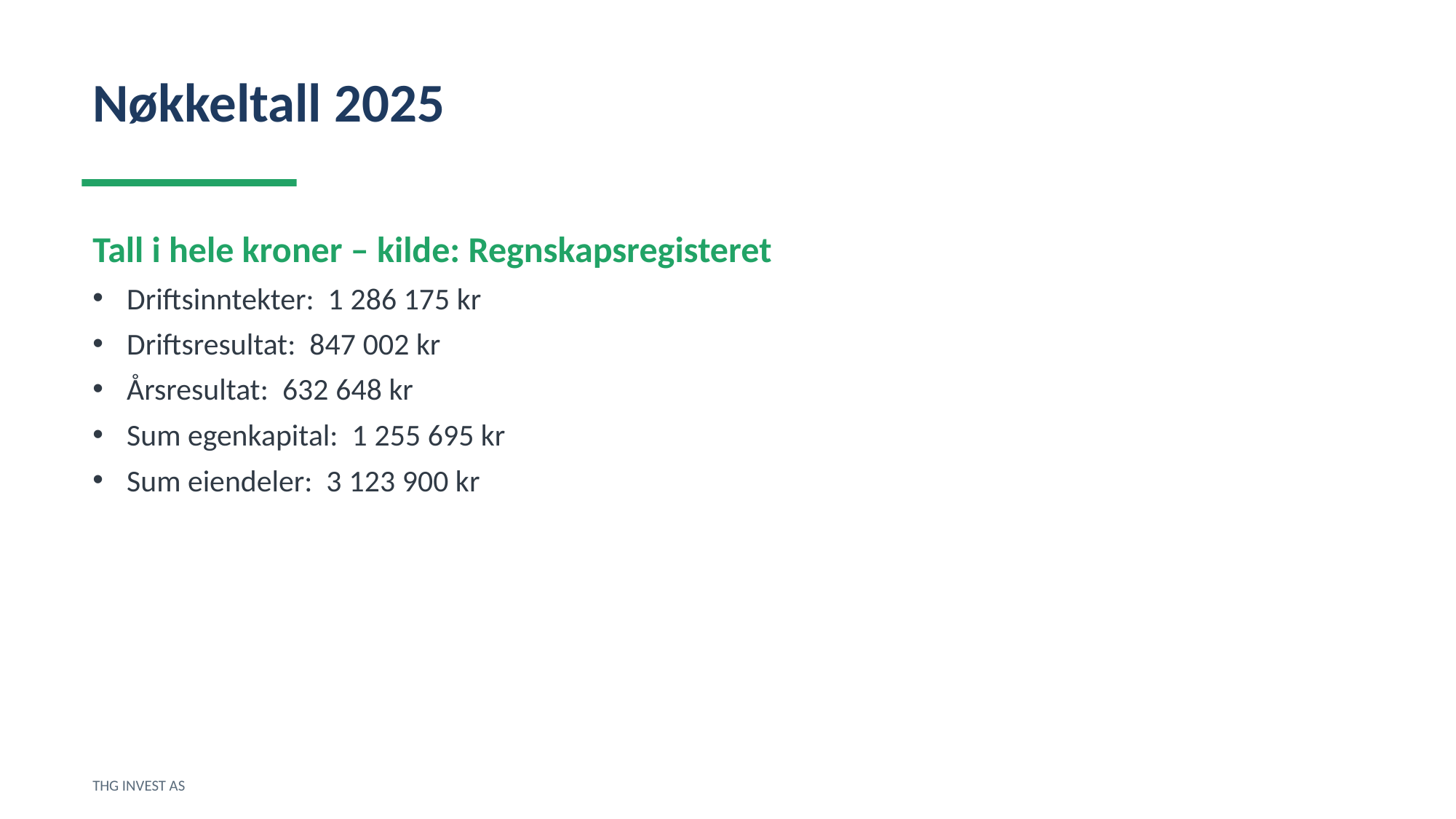

Nøkkeltall 2025

Tall i hele kroner – kilde: Regnskapsregisteret
Driftsinntekter:  1 286 175 kr
Driftsresultat:  847 002 kr
Årsresultat:  632 648 kr
Sum egenkapital:  1 255 695 kr
Sum eiendeler:  3 123 900 kr
THG INVEST AS